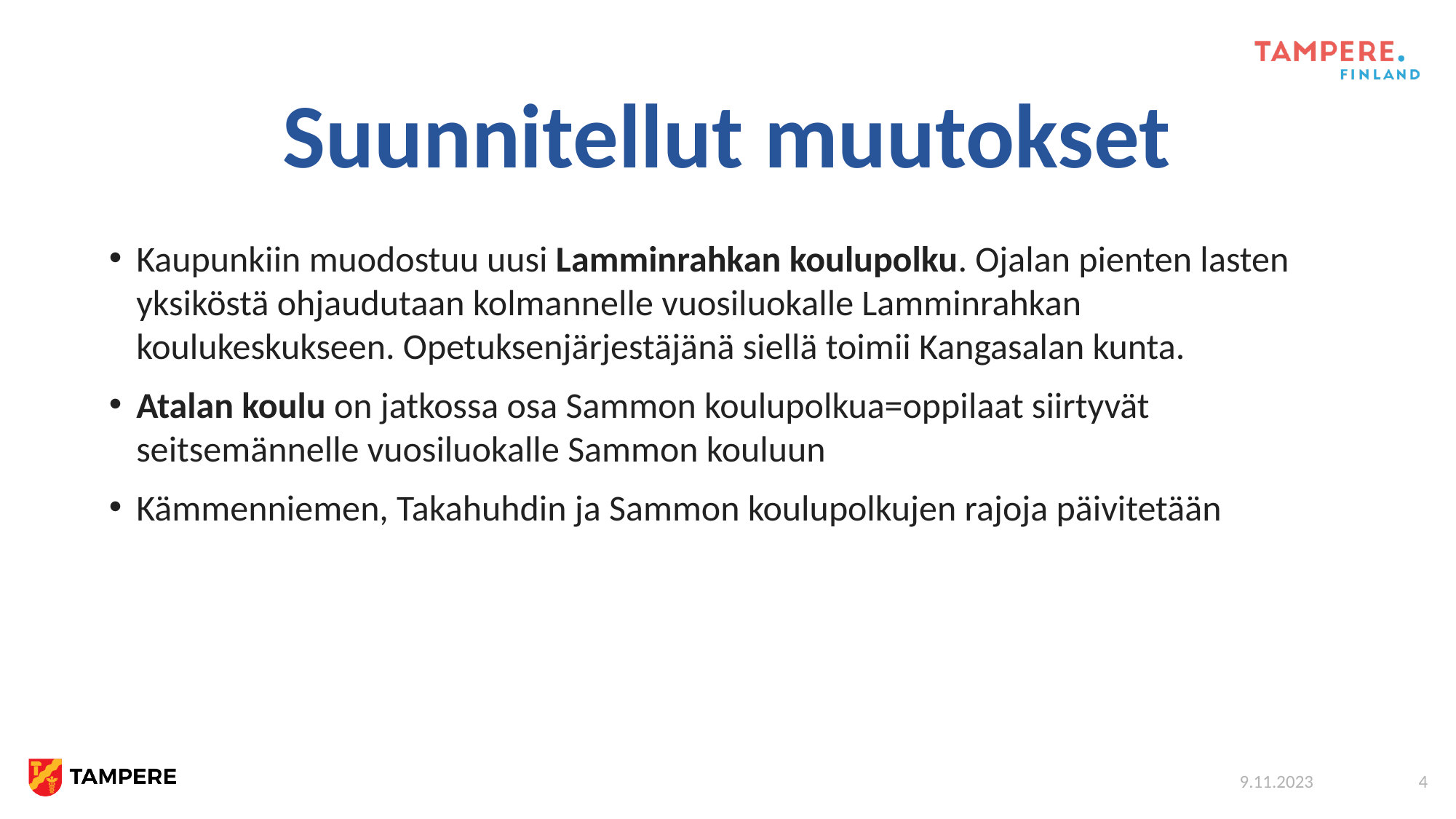

# Suunnitellut muutokset
Kaupunkiin muodostuu uusi Lamminrahkan koulupolku. Ojalan pienten lasten yksiköstä ohjaudutaan kolmannelle vuosiluokalle Lamminrahkan koulukeskukseen. Opetuksenjärjestäjänä siellä toimii Kangasalan kunta.
Atalan koulu on jatkossa osa Sammon koulupolkua=oppilaat siirtyvät seitsemännelle vuosiluokalle Sammon kouluun
Kämmenniemen, Takahuhdin ja Sammon koulupolkujen rajoja päivitetään

9.11.2023
4